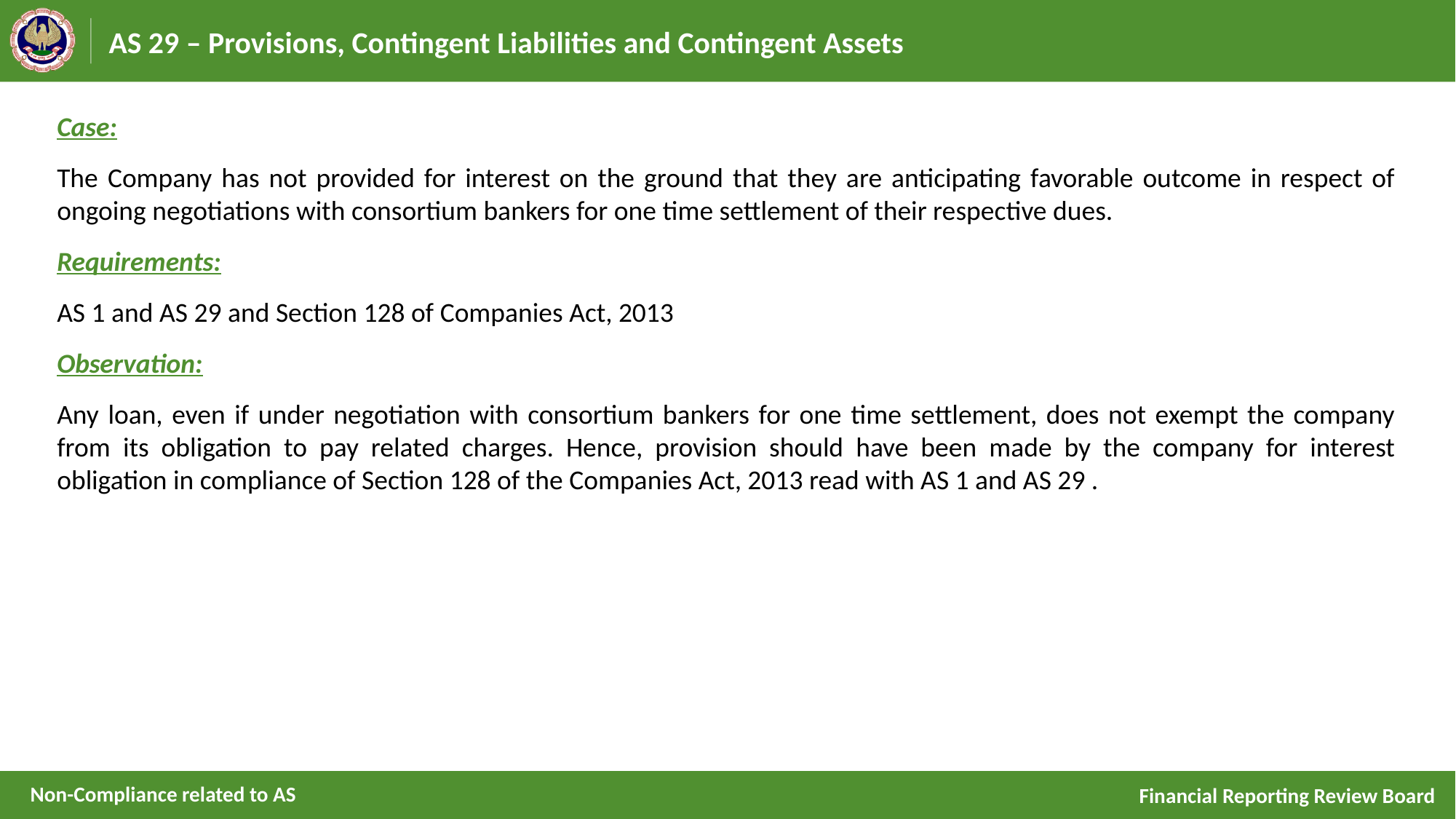

# AS 29 – Provisions, Contingent Liabilities and Contingent Assets
Case:
The Company has not provided for interest on the ground that they are anticipating favorable outcome in respect of ongoing negotiations with consortium bankers for one time settlement of their respective dues.
Requirements:
AS 1 and AS 29 and Section 128 of Companies Act, 2013
Observation:
Any loan, even if under negotiation with consortium bankers for one time settlement, does not exempt the company from its obligation to pay related charges. Hence, provision should have been made by the company for interest obligation in compliance of Section 128 of the Companies Act, 2013 read with AS 1 and AS 29 .

Non-Compliance related to AS